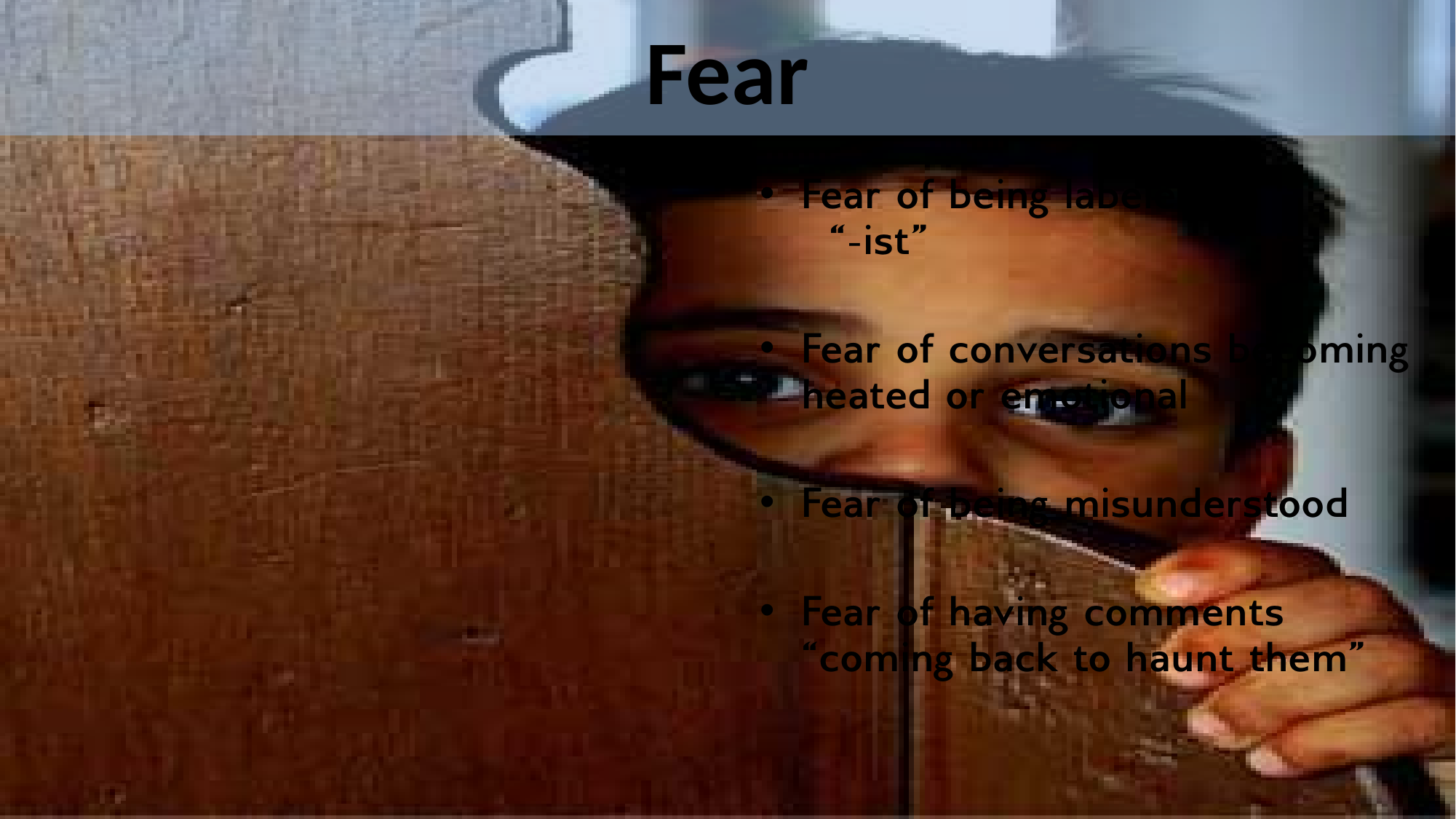

# Fear
Fear of being labeled an 	       “-ist”

Fear of conversations becoming heated or emotional

Fear of being misunderstood

Fear of having comments    “coming back to haunt them”